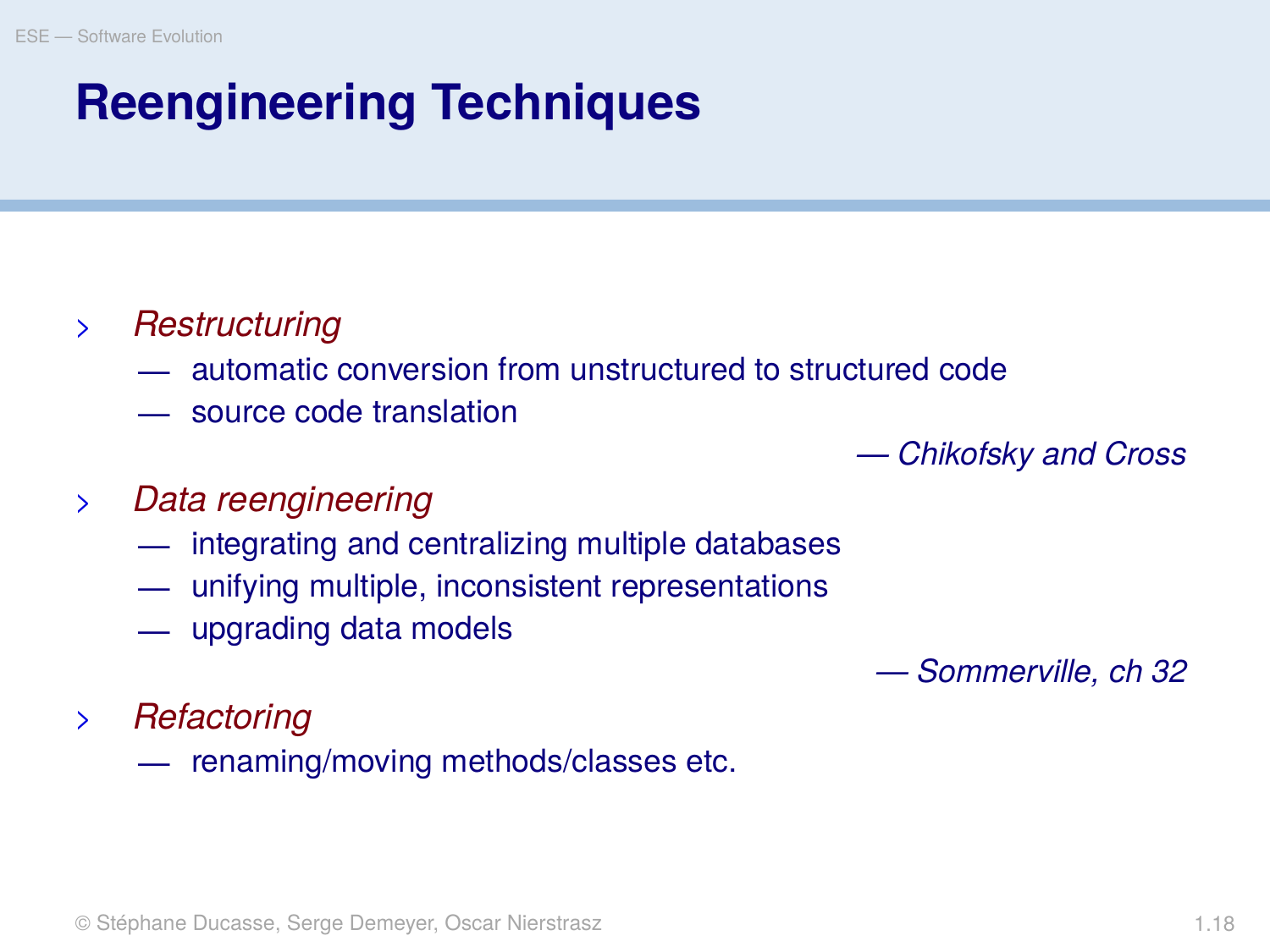

ESE — Software Evolution
# Reengineering Techniques
Restructuring
automatic conversion from unstructured to structured code
source code translation
— Chikofsky and Cross
Data reengineering
integrating and centralizing multiple databases
unifying multiple, inconsistent representations
upgrading data models
— Sommerville, ch 32
Refactoring
renaming/moving methods/classes etc.
© Stéphane Ducasse, Serge Demeyer, Oscar Nierstrasz
1.18